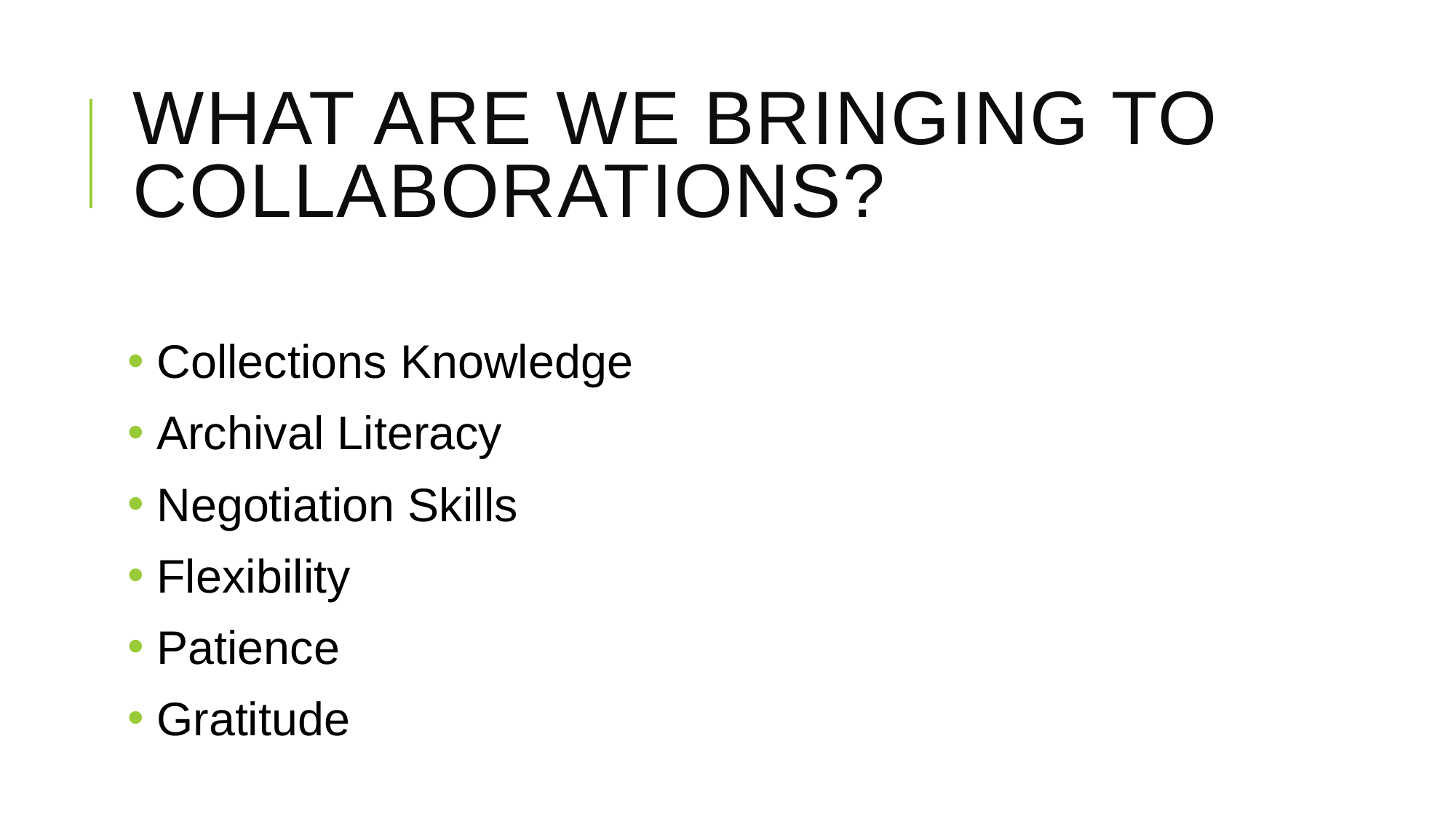

# What are we bringing to collaborations?

 Collections Knowledge
 Archival Literacy
 Negotiation Skills
 Flexibility
 Patience
 Gratitude